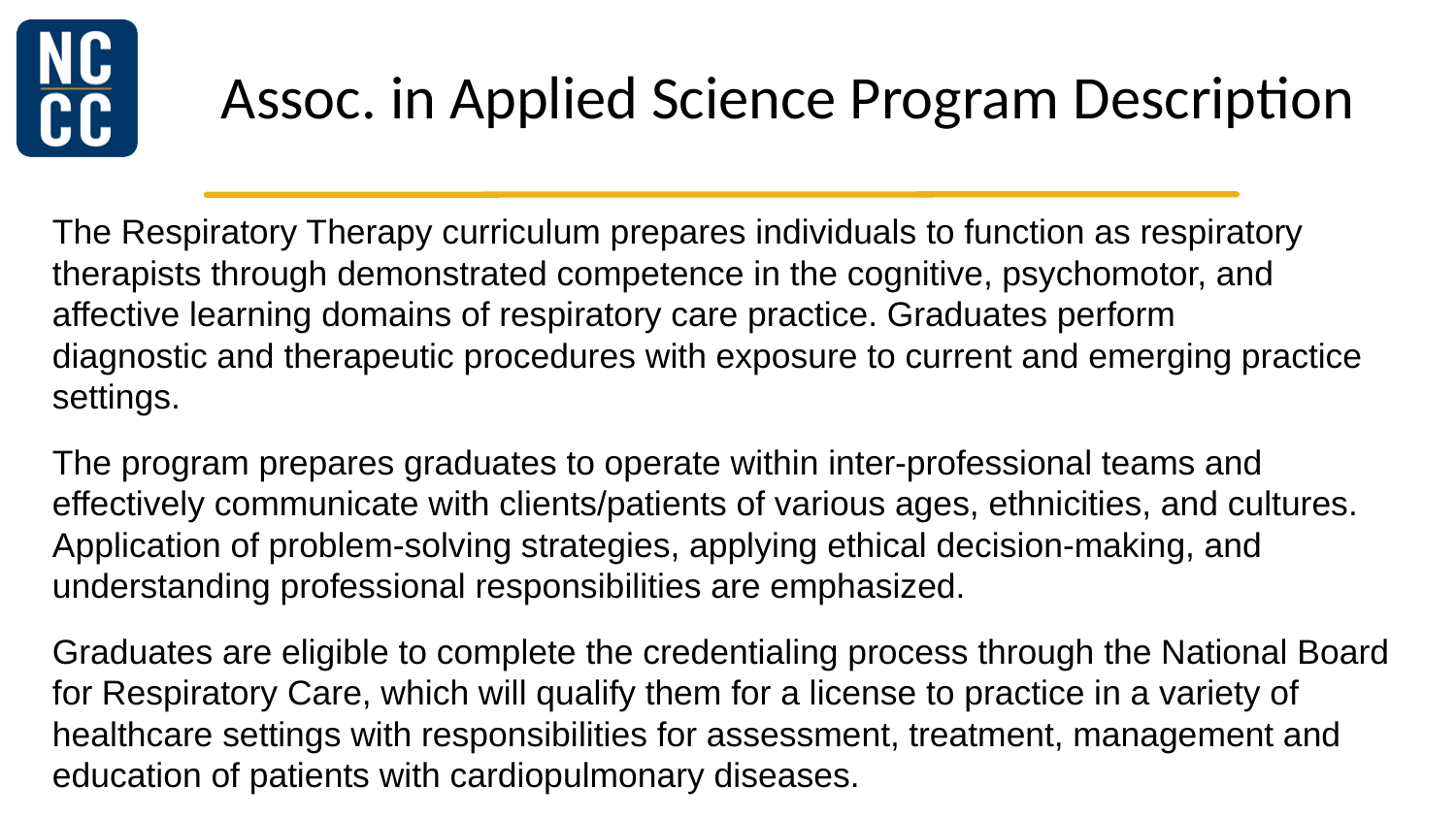

# Assoc. in Applied Science Program Description
The Respiratory Therapy curriculum prepares individuals to function as respiratory therapists through demonstrated competence in the cognitive, psychomotor, and affective learning domains of respiratory care practice. Graduates perform
diagnostic and therapeutic procedures with exposure to current and emerging practice settings.
The program prepares graduates to operate within inter-professional teams and effectively communicate with clients/patients of various ages, ethnicities, and cultures. Application of problem-solving strategies, applying ethical decision-making, and understanding professional responsibilities are emphasized.
Graduates are eligible to complete the credentialing process through the National Board for Respiratory Care, which will qualify them for a license to practice in a variety of healthcare settings with responsibilities for assessment, treatment, management and education of patients with cardiopulmonary diseases.